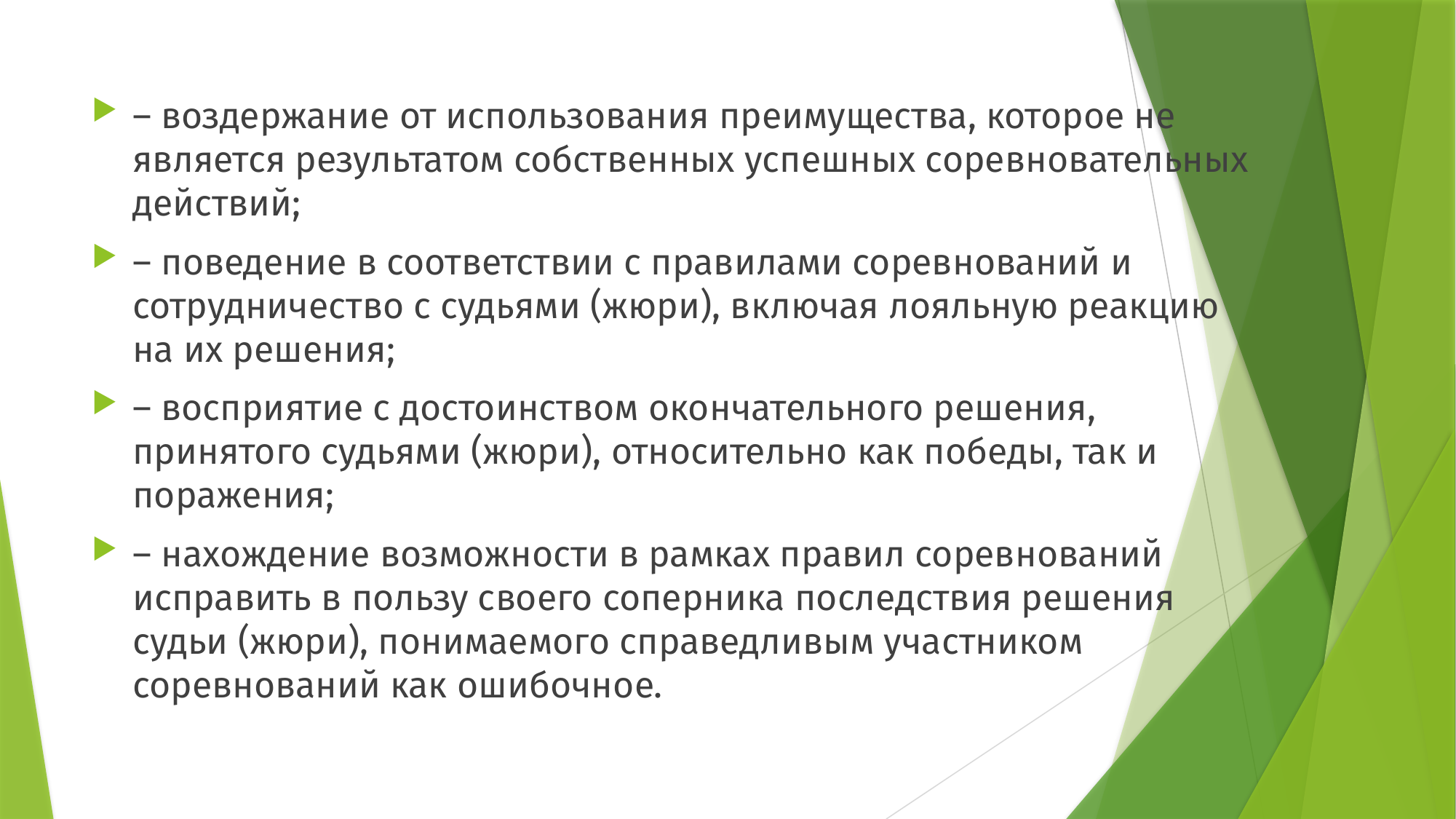

– воздержание от использования преимущества, которое не является результатом собственных успешных соревновательных действий;
– поведение в соответствии с правилами соревнований и сотрудничество с судьями (жюри), включая лояльную реакцию на их решения;
– восприятие с достоинством окончательного решения, принятого судьями (жюри), относительно как победы, так и поражения;
– нахождение возможности в рамках правил соревнований исправить в пользу своего соперника последствия решения судьи (жюри), понимаемого справедливым участником соревнований как ошибочное.